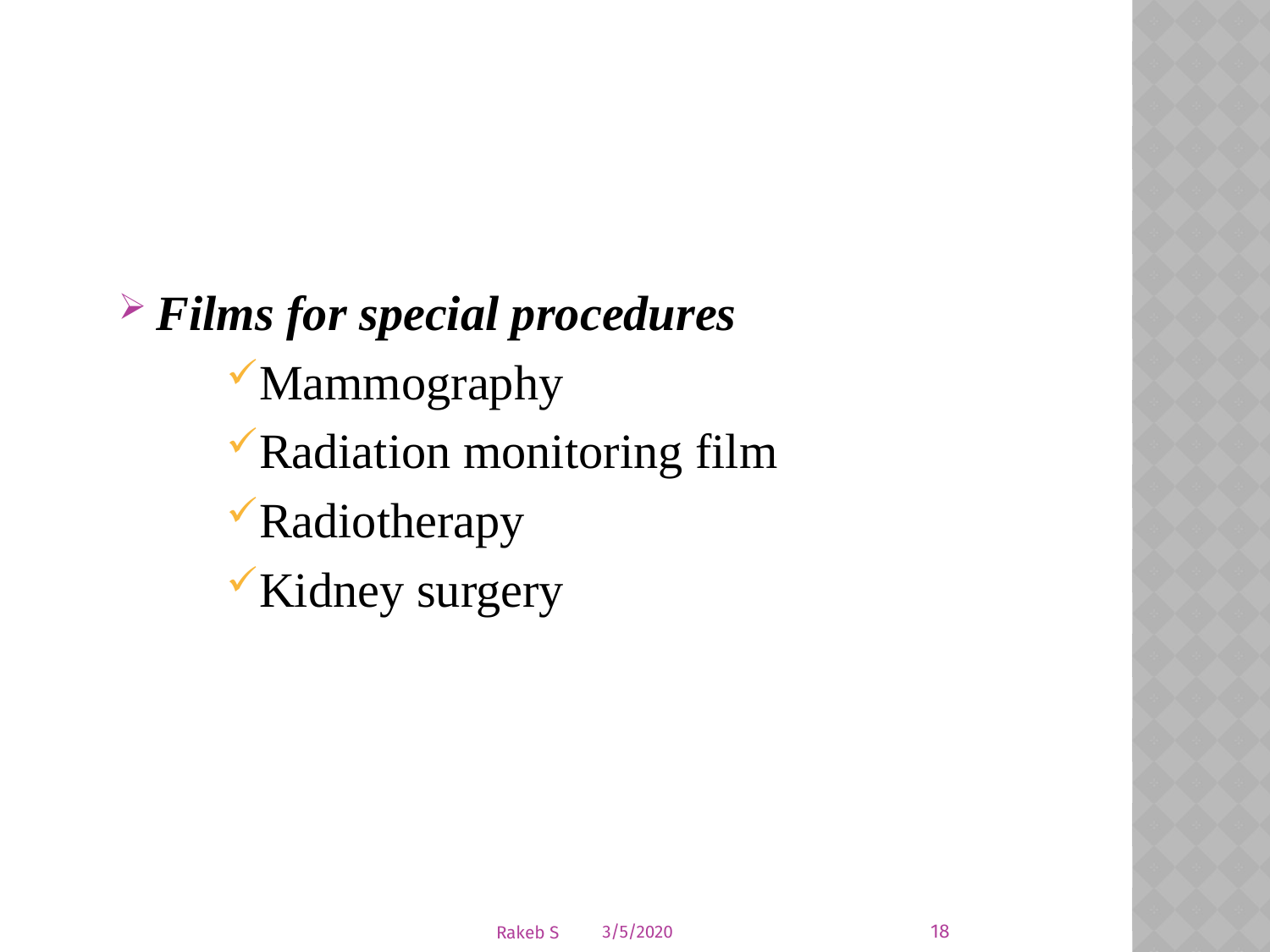

Films for special procedures
Mammography
Radiation monitoring film
Radiotherapy
Kidney surgery

18
Rakeb S
3/5/2020